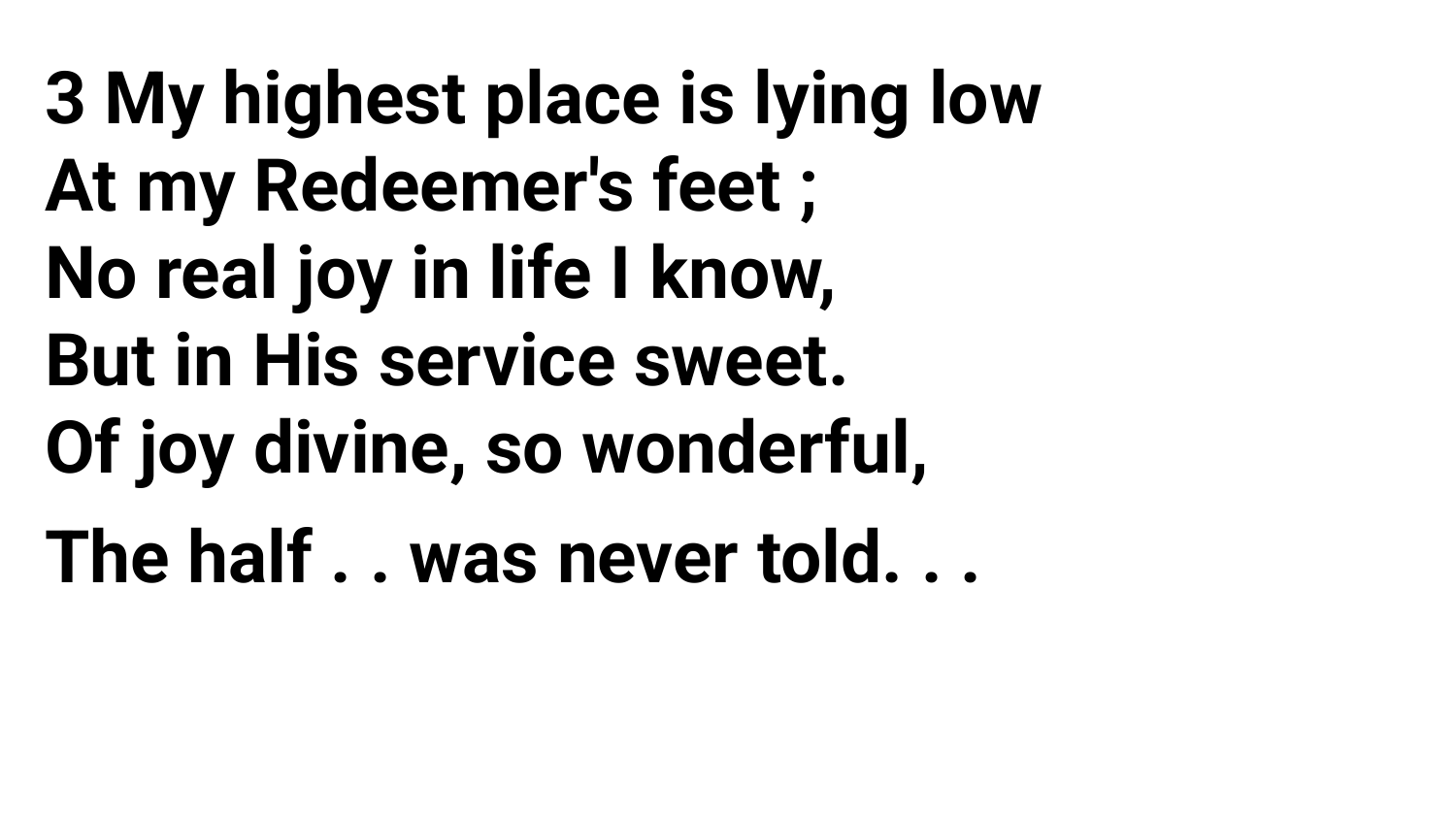

3 My highest place is lying low
At my Redeemer's feet ;
No real joy in life I know,
But in His service sweet.
Of joy divine, so wonderful,
The half . . was never told. . .